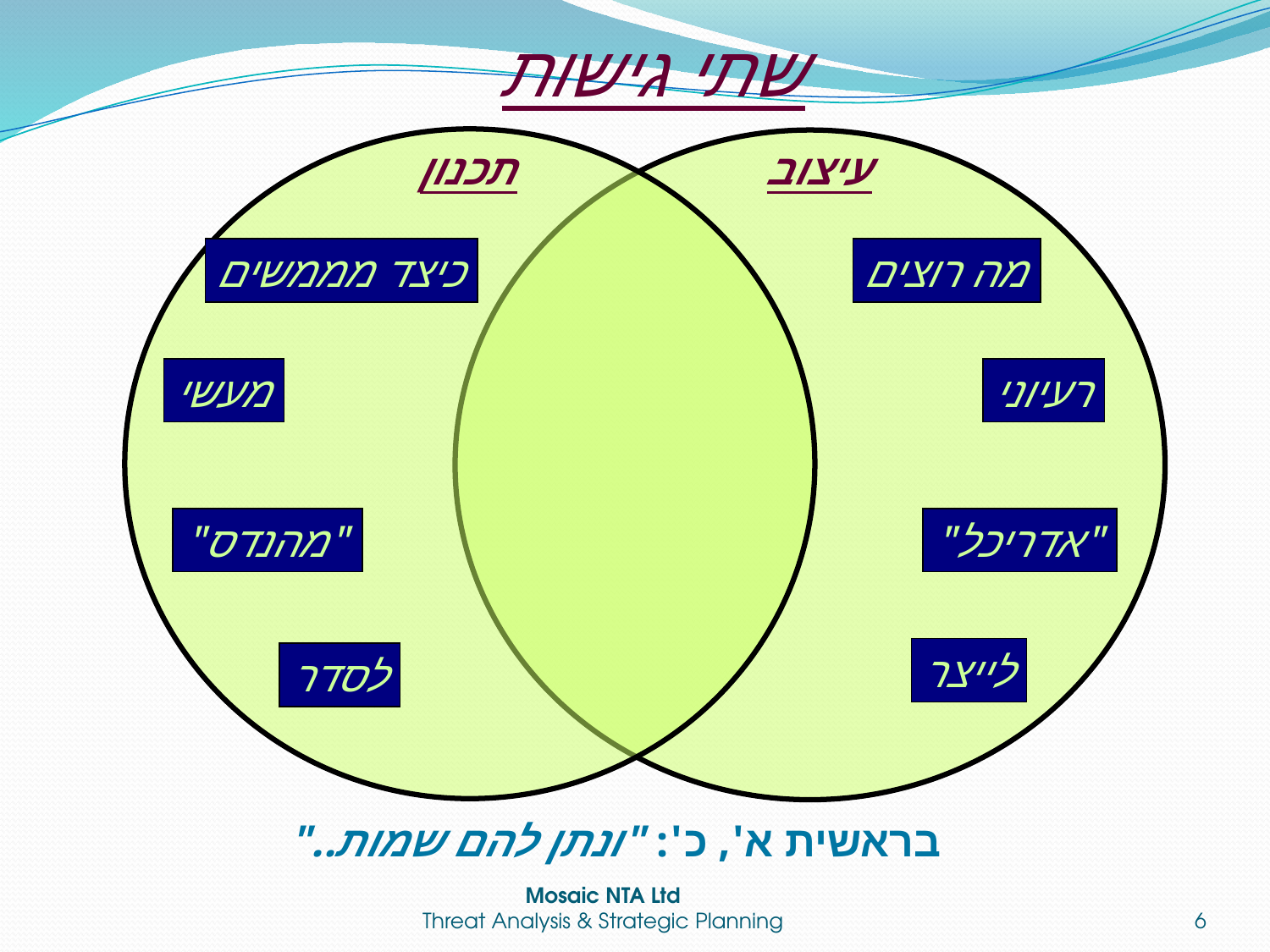

שתי גישות

תכנון
עיצוב
כיצד מממשים
מה רוצים
מעשי
רעיוני
"מהנדס"
"אדריכל"
לייצר
לסדר
בראשית א', כ': "ונתן להם שמות.."
Mosaic NTA Ltd
Threat Analysis & Strategic Planning
6